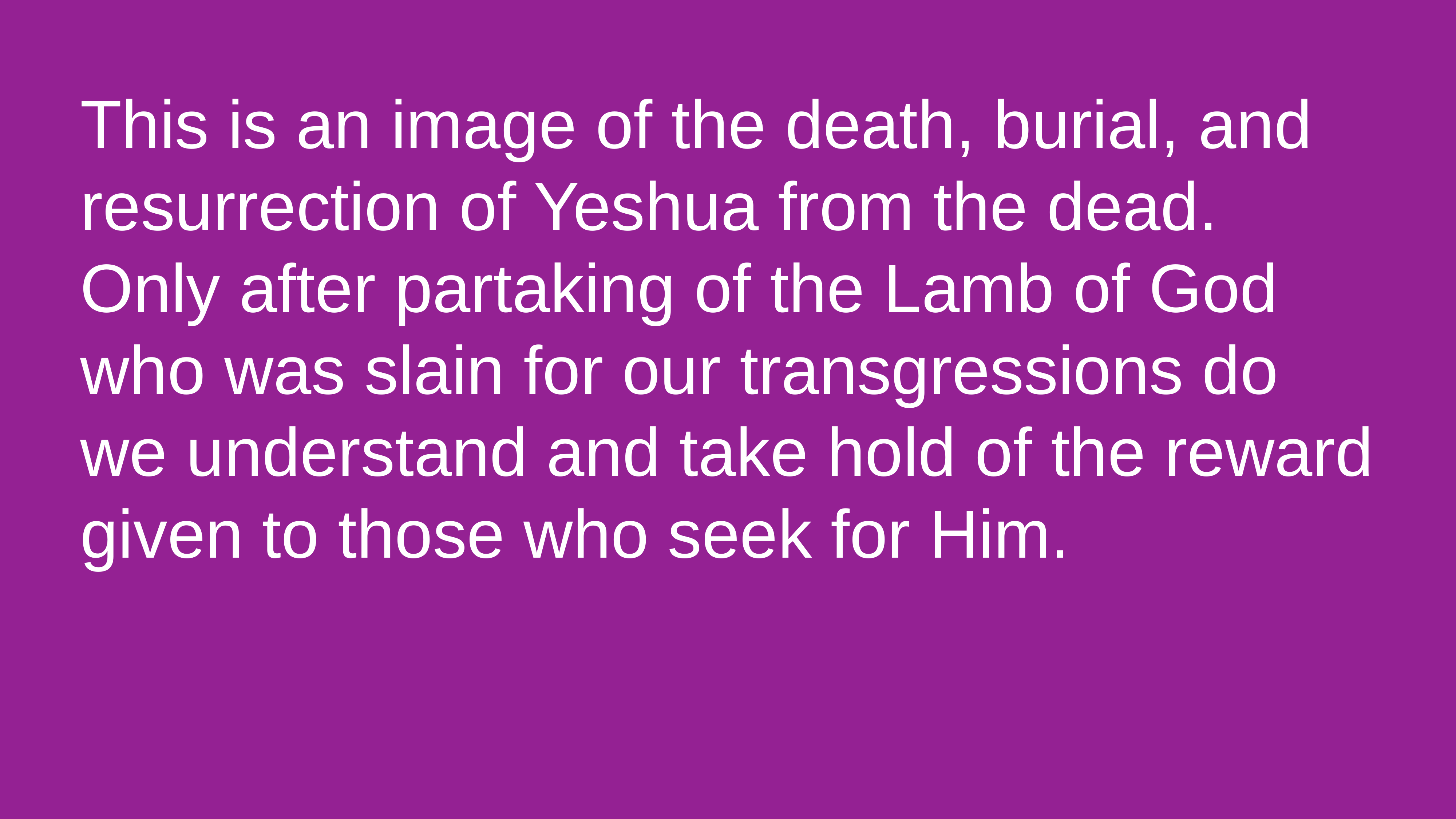

This is an image of the death, burial, and resurrection of Yeshua from the dead. Only after partaking of the Lamb of God who was slain for our transgressions do we understand and take hold of the reward given to those who seek for Him.